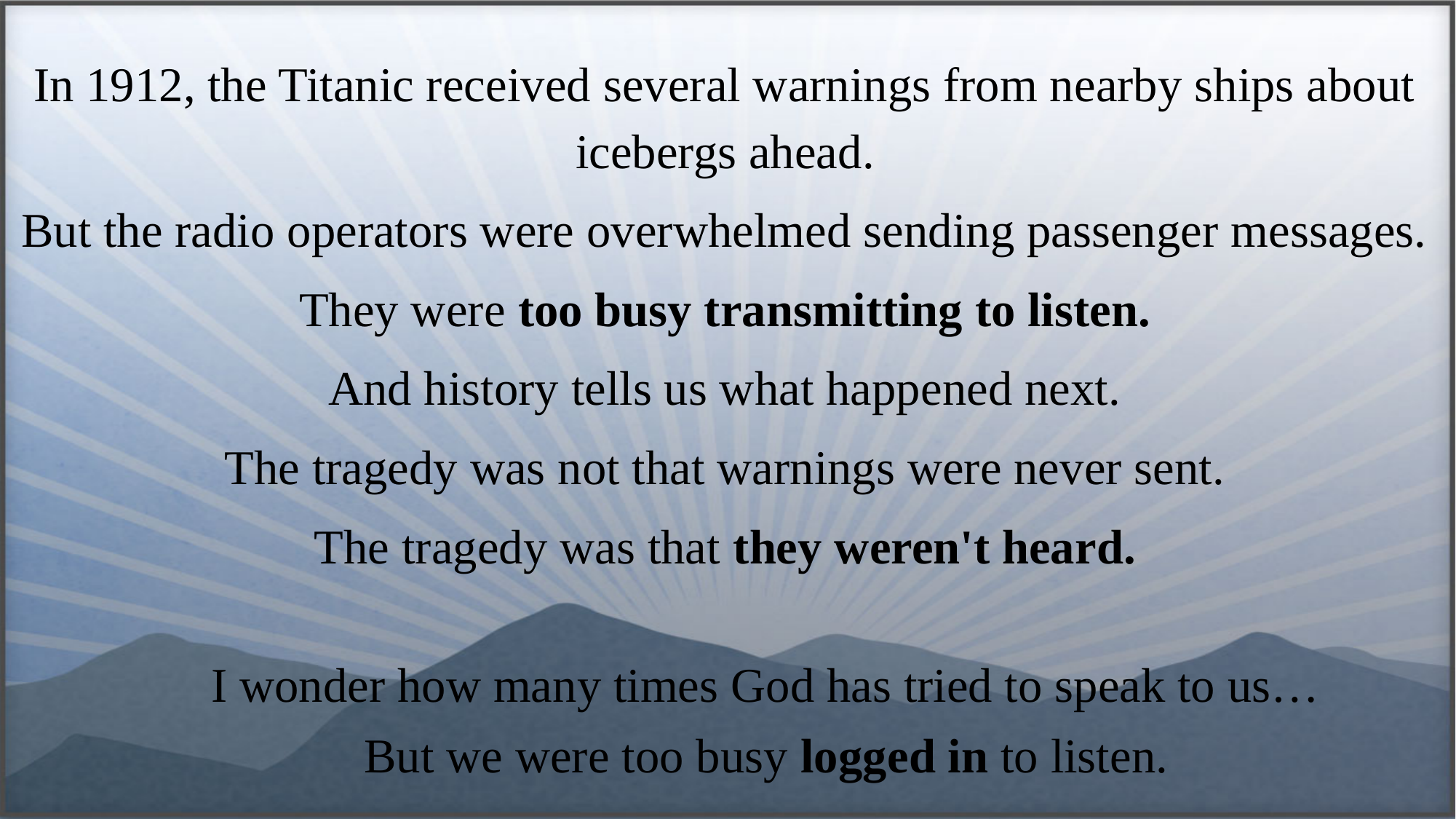

In 1912, the Titanic received several warnings from nearby ships about icebergs ahead.
But the radio operators were overwhelmed sending passenger messages.
They were too busy transmitting to listen.
And history tells us what happened next.
The tragedy was not that warnings were never sent.
The tragedy was that they weren't heard.
I wonder how many times God has tried to speak to us…
But we were too busy logged in to listen.